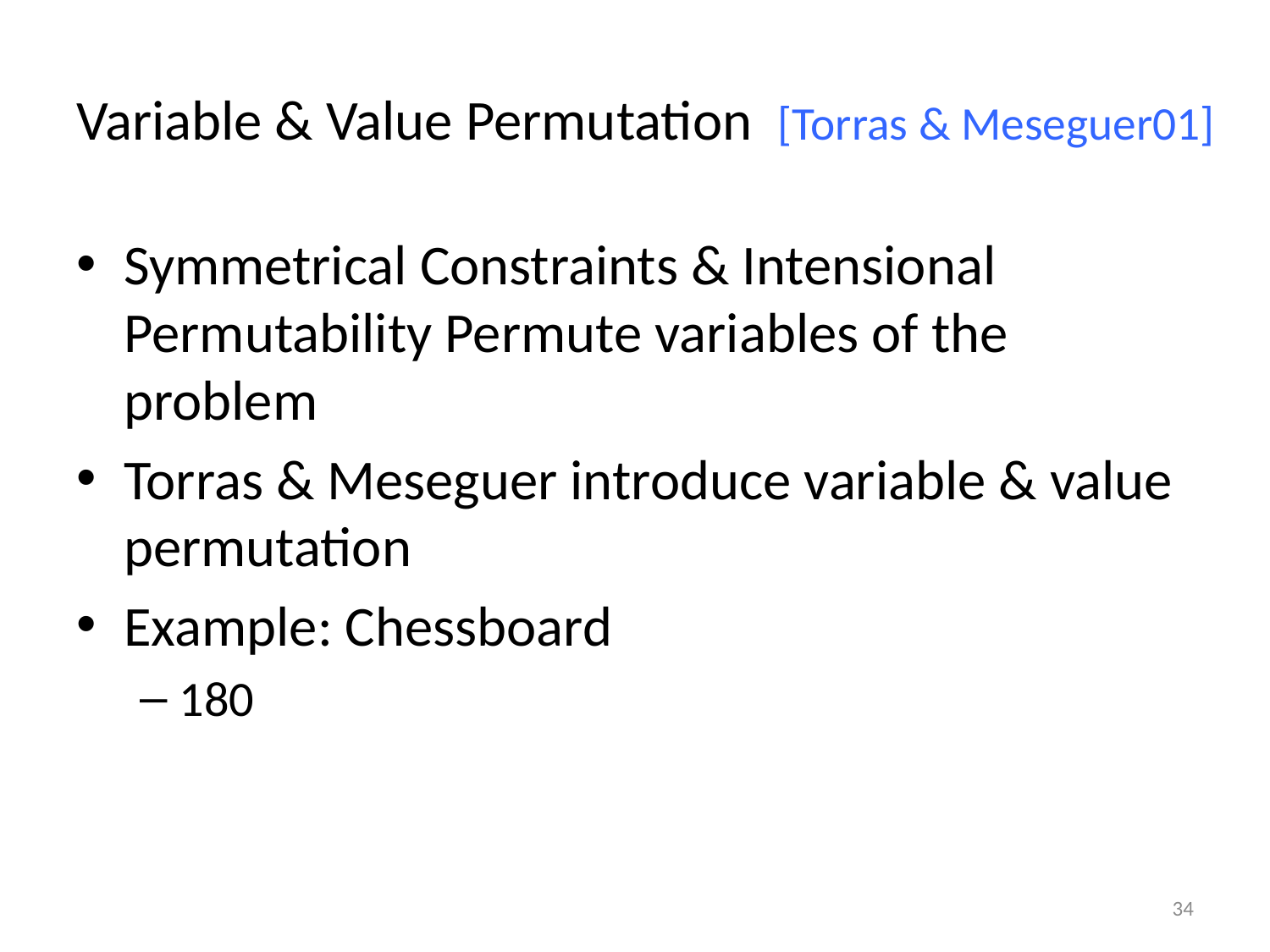

# Variable & Value Permutation  [Torras & Meseguer01]
Symmetrical Constraints & Intensional Permutability Permute variables of the problem
Torras & Meseguer introduce variable & value permutation
Example: Chessboard
180
34